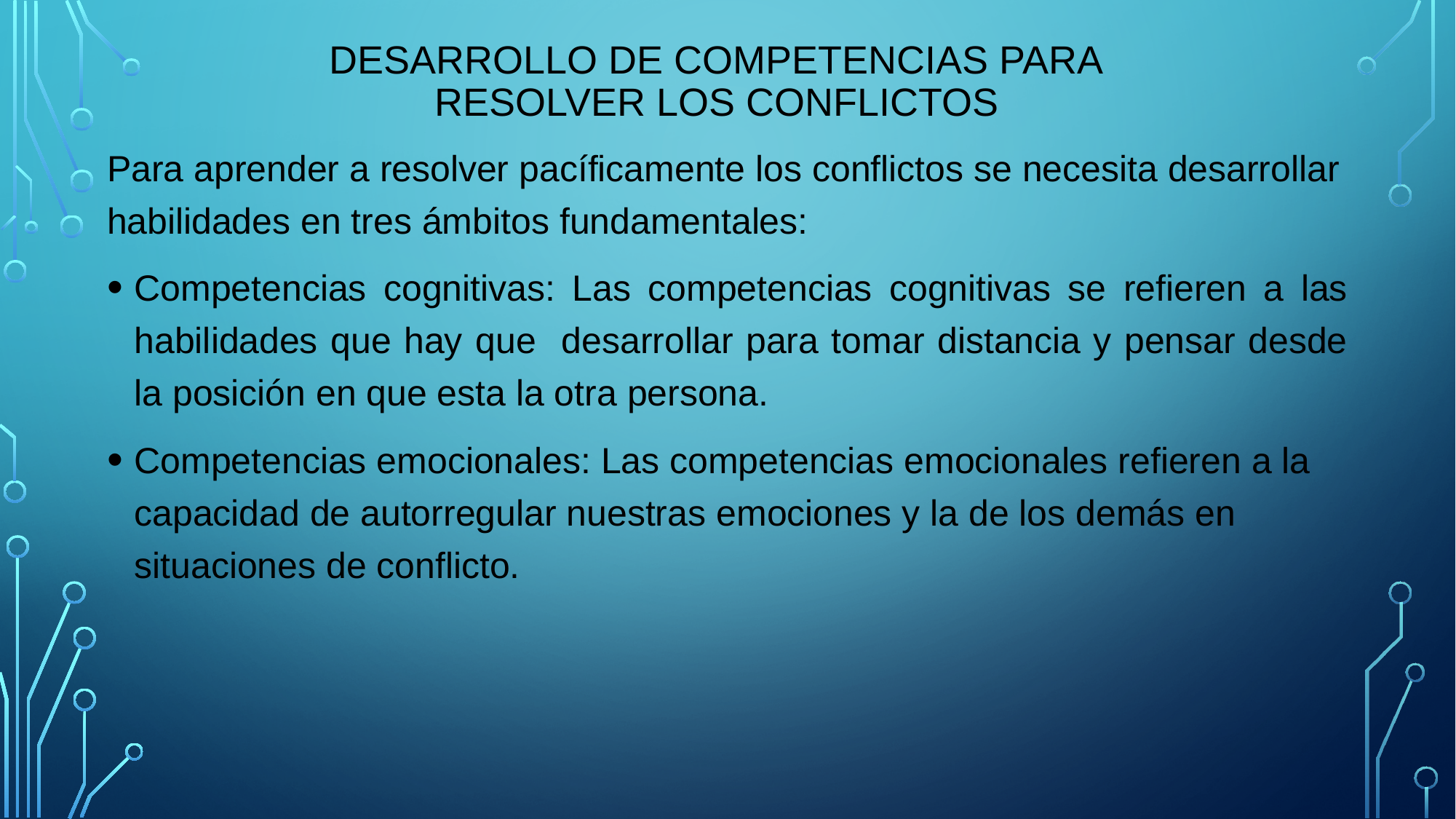

# Desarrollo de competencias para resolver los conflictos
Para aprender a resolver pacíficamente los conflictos se necesita desarrollar habilidades en tres ámbitos fundamentales:
Competencias cognitivas: Las competencias cognitivas se refieren a las habilidades que hay que  desarrollar para tomar distancia y pensar desde la posición en que esta la otra persona.
Competencias emocionales: Las competencias emocionales refieren a la capacidad de autorregular nuestras emociones y la de los demás en situaciones de conflicto.